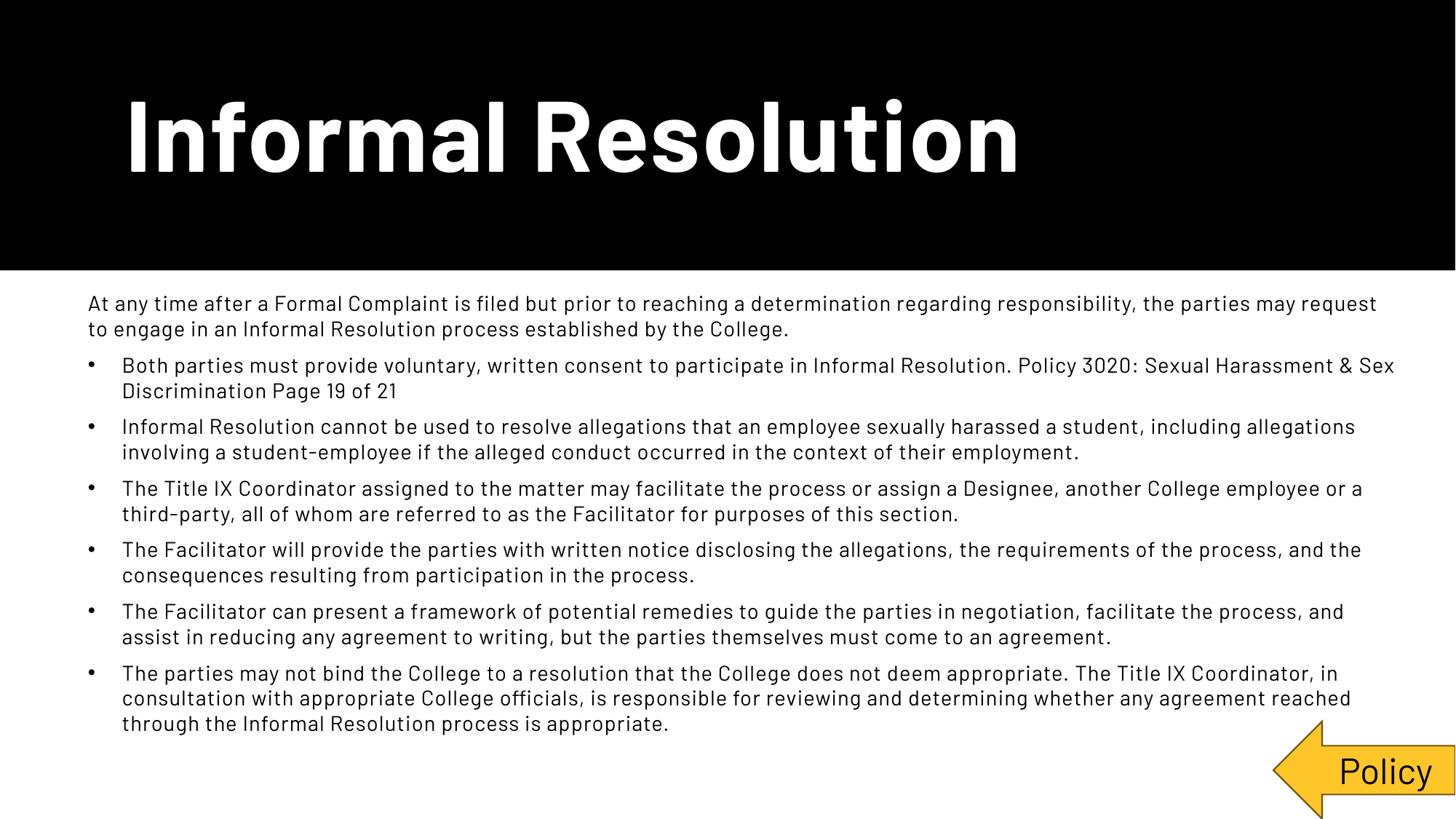

# Informal Resolution
At any time after a Formal Complaint is filed but prior to reaching a determination regarding responsibility, the parties may request to engage in an Informal Resolution process established by the College.
Both parties must provide voluntary, written consent to participate in Informal Resolution. Policy 3020: Sexual Harassment & Sex Discrimination Page 19 of 21
Informal Resolution cannot be used to resolve allegations that an employee sexually harassed a student, including allegations involving a student-employee if the alleged conduct occurred in the context of their employment.
The Title IX Coordinator assigned to the matter may facilitate the process or assign a Designee, another College employee or a third-party, all of whom are referred to as the Facilitator for purposes of this section.
The Facilitator will provide the parties with written notice disclosing the allegations, the requirements of the process, and the consequences resulting from participation in the process.
The Facilitator can present a framework of potential remedies to guide the parties in negotiation, facilitate the process, and assist in reducing any agreement to writing, but the parties themselves must come to an agreement.
The parties may not bind the College to a resolution that the College does not deem appropriate. The Title IX Coordinator, in consultation with appropriate College officials, is responsible for reviewing and determining whether any agreement reached through the Informal Resolution process is appropriate.

Policy